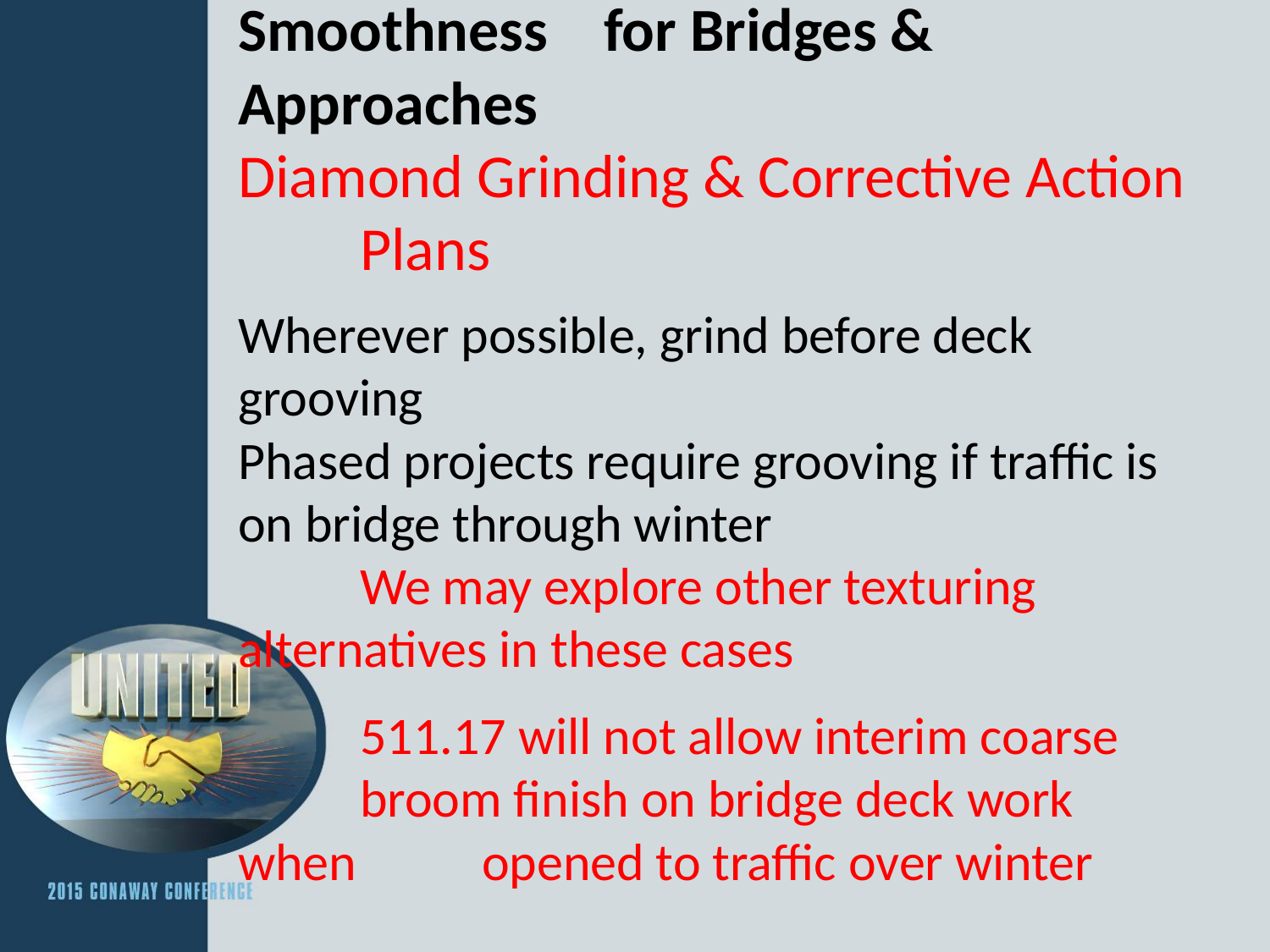

# Proposal  Note 555 Surface Smoothness 	for Bridges & Approaches Diamond Grinding & Corrective Action 			Plans Wherever possible, grind before deck grooving Phased projects require grooving if traffic is on bridge through winter We may explore other texturing 	alternatives in these cases 511.17 will not allow interim coarse 	broom finish on bridge deck work when 	opened to traffic over winter